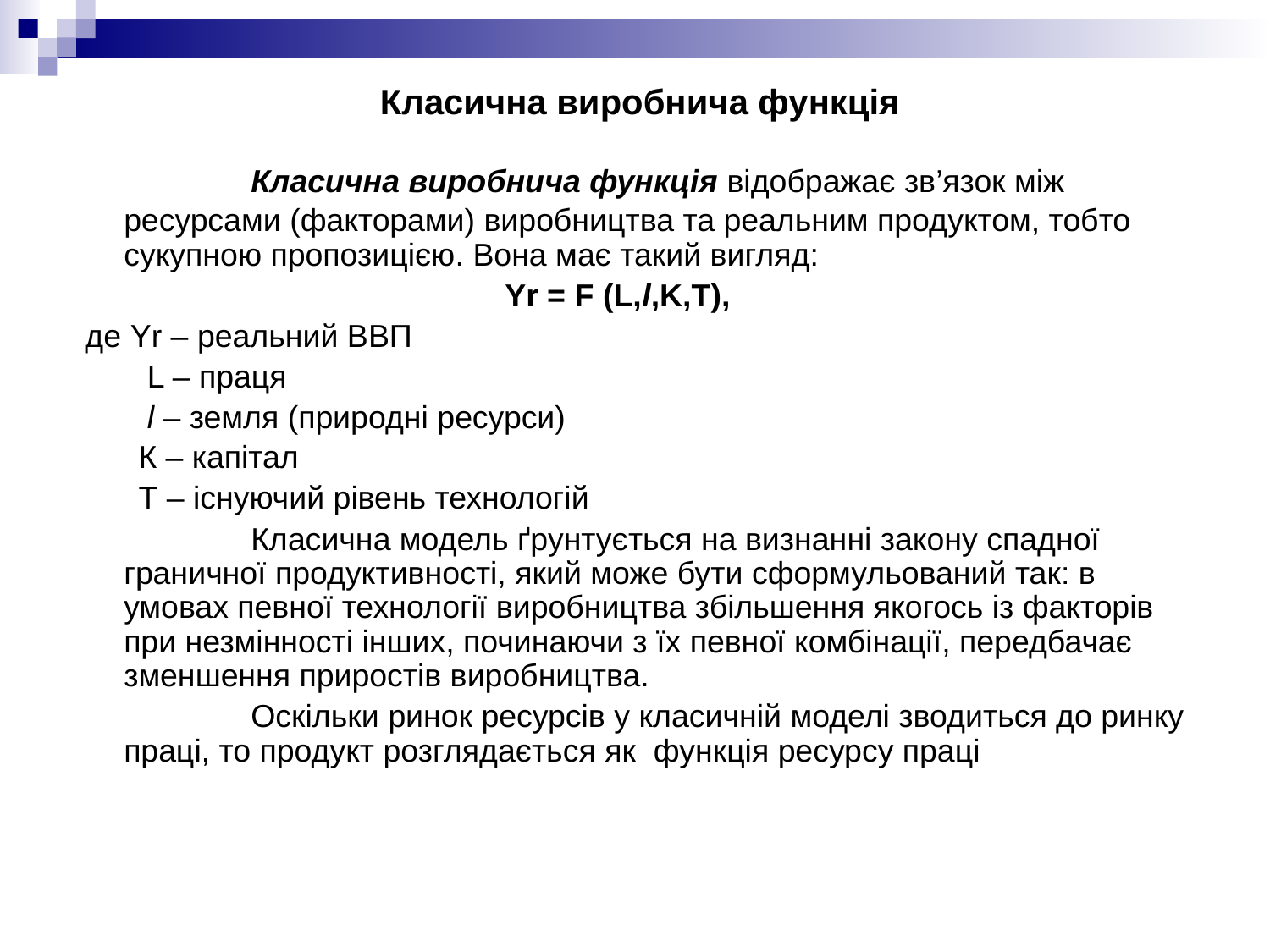

# Класична виробнича функція
		Класична виробнича функція відображає зв’язок між ресурсами (факторами) виробництва та реальним продуктом, тобто сукупною пропозицією. Вона має такий вигляд:
				Yr = F (L,l,K,T),
 де Yr – реальний ВВП
        L – праця
        l – земля (природні ресурси)
       К – капітал
       Т – існуючий рівень технологій
		Класична модель ґрунтується на визнанні закону спадної граничної продуктивності, який може бути сформульований так: в умовах певної технології виробництва збільшення якогось із факторів при незмінності інших, починаючи з їх певної комбінації, передбачає зменшення приростів виробництва.
		Оскільки ринок ресурсів у класичній моделі зводиться до ринку праці, то продукт розглядається як  функція ресурсу праці